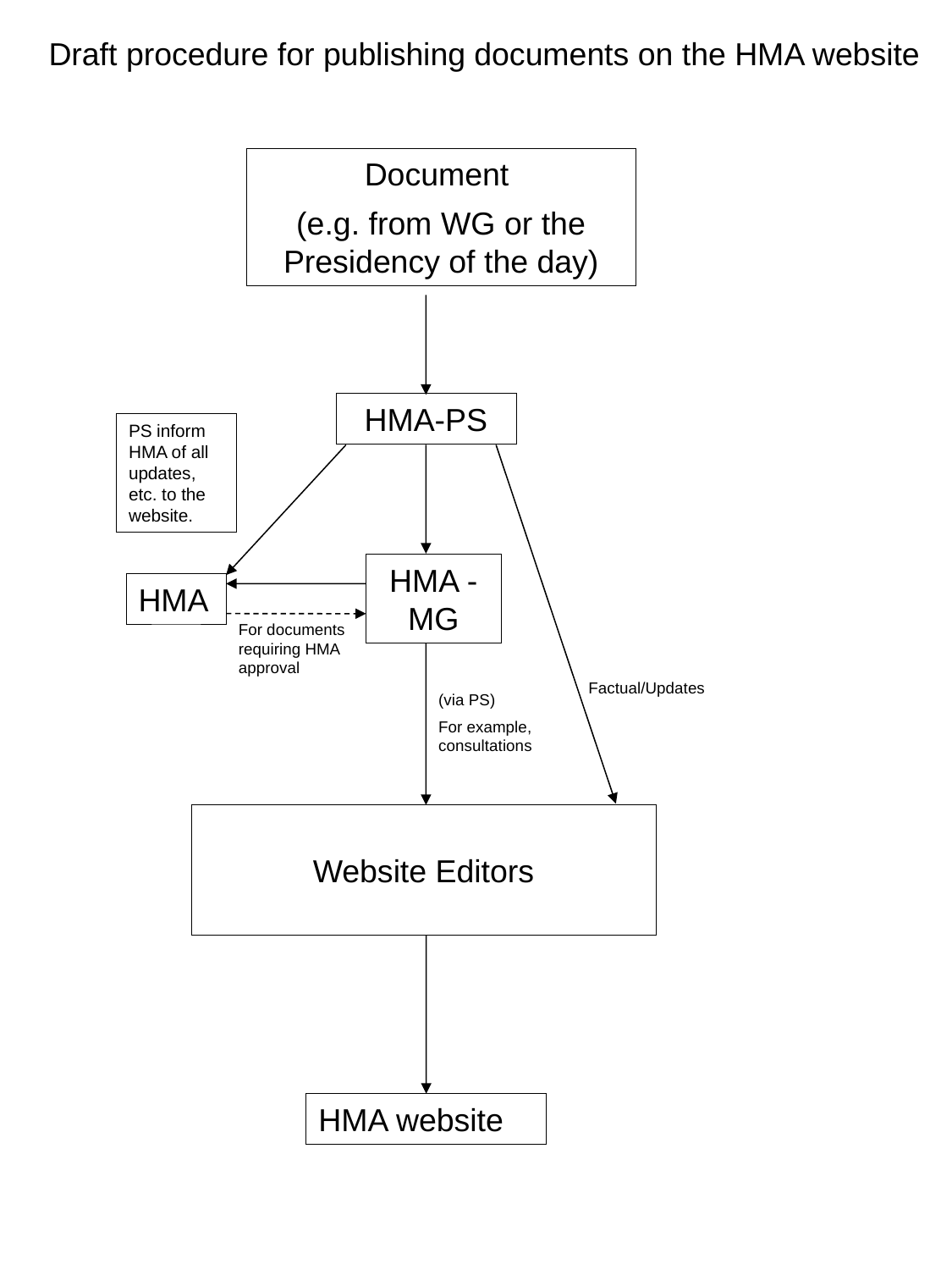

Draft procedure for publishing documents on the HMA website
Document
(e.g. from WG or the Presidency of the day)

HMA-PS
PS inform HMA of all updates, etc. to the website.

HMA -MG
HMA

For documents requiring HMA approval

Factual/Updates
(via PS)
For example, consultations
Website Editors

HMA website